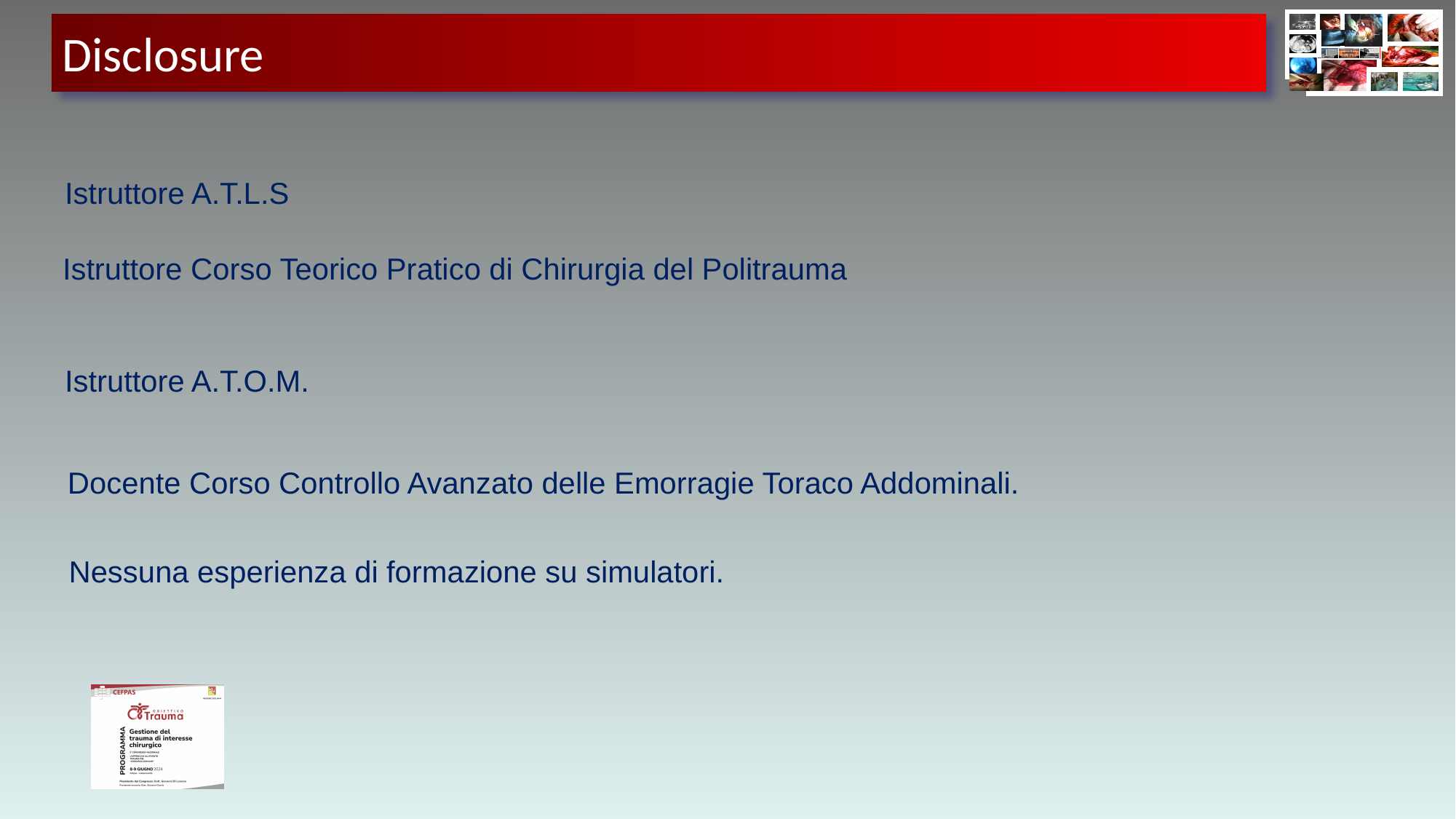

# Disclosure
Istruttore A.T.L.S
Istruttore Corso Teorico Pratico di Chirurgia del Politrauma
Istruttore A.T.O.M.
Docente Corso Controllo Avanzato delle Emorragie Toraco Addominali.
Nessuna esperienza di formazione su simulatori.